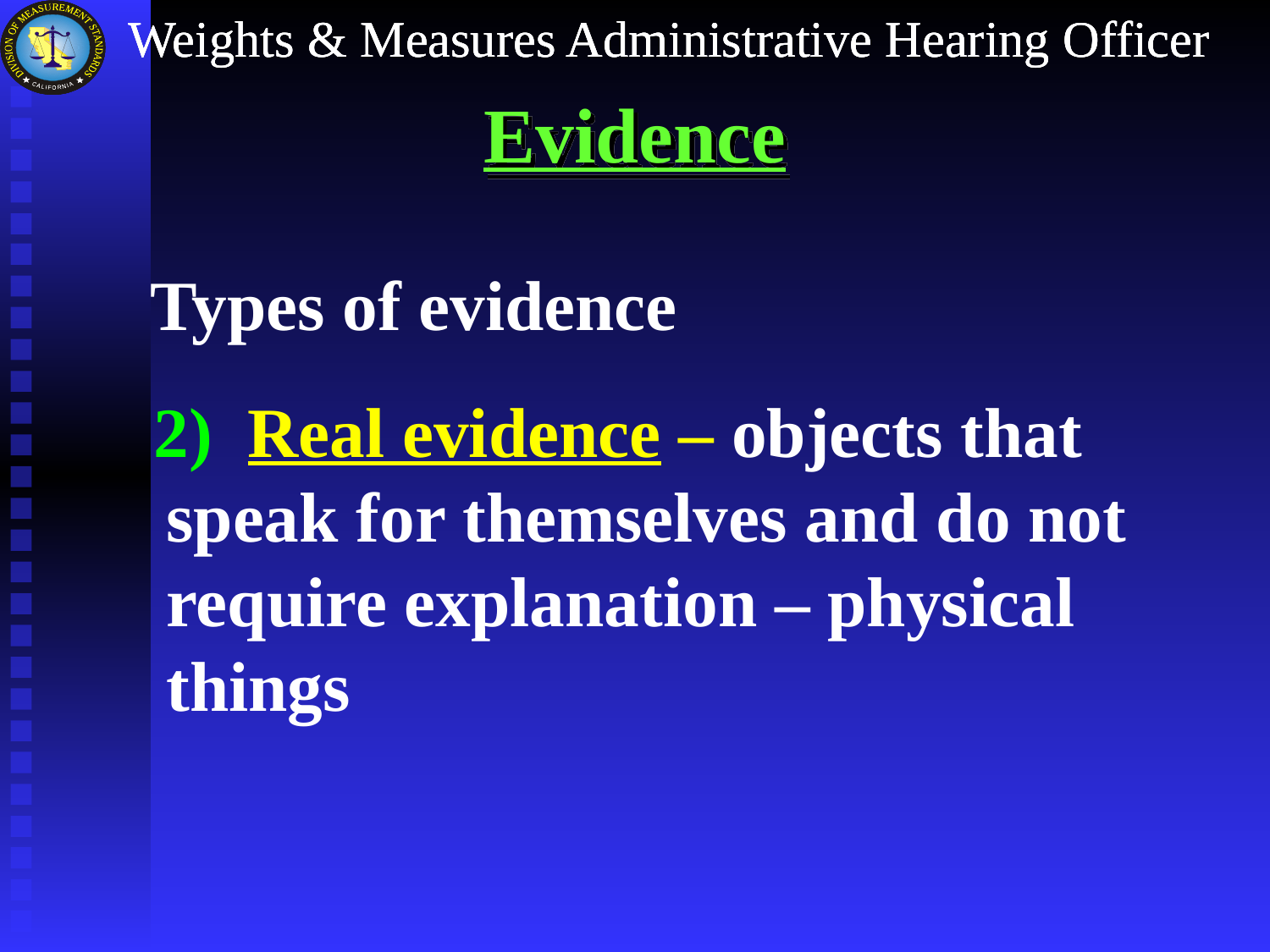

# Evidence
Types of evidence
  2)  Real evidence – objects that speak for themselves and do not require explanation – physical things